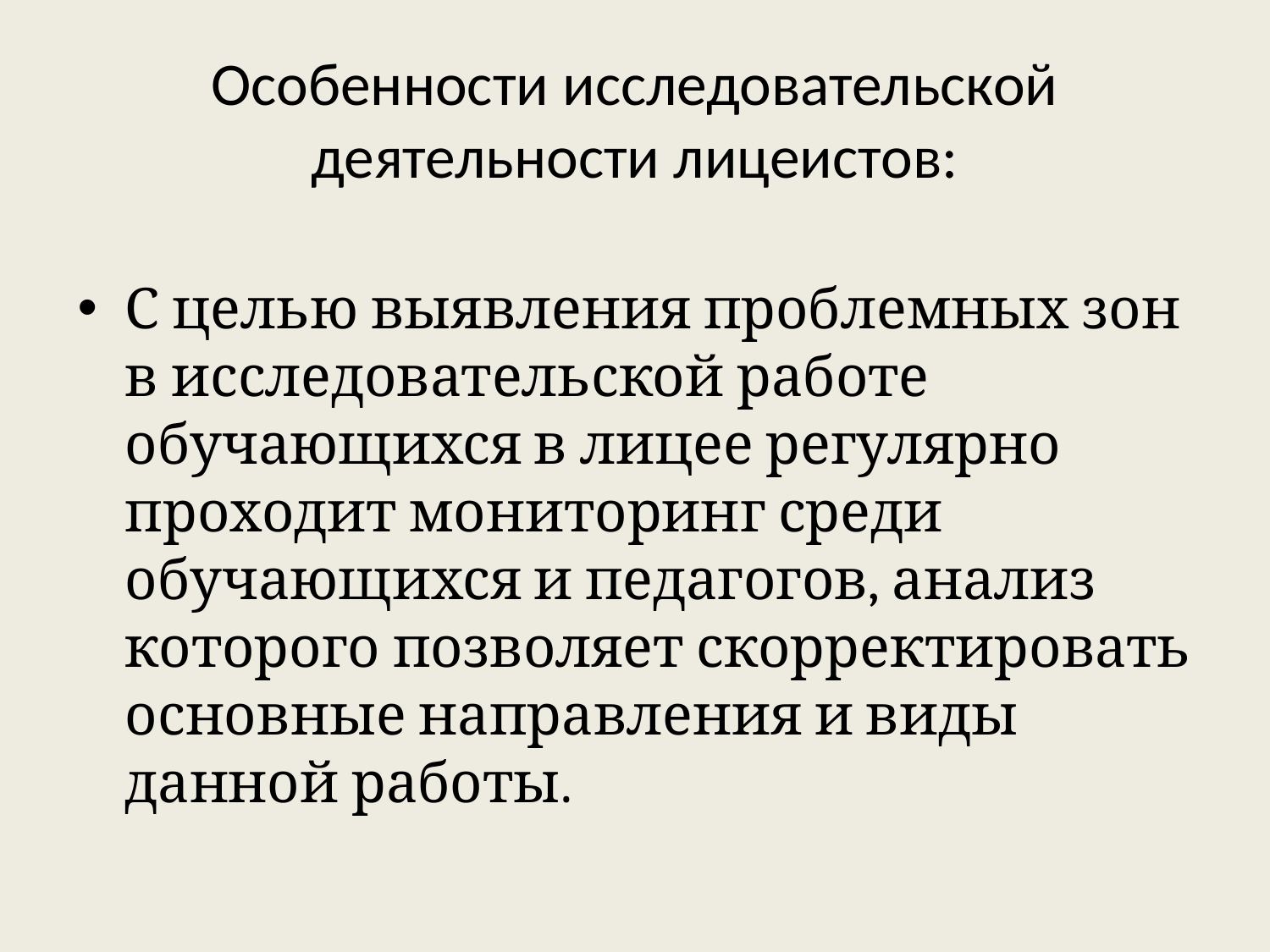

# Особенности исследовательской деятельности лицеистов:
С целью выявления проблемных зон в исследовательской работе обучающихся в лицее регулярно проходит мониторинг среди обучающихся и педагогов, анализ которого позволяет скорректировать основные направления и виды данной работы.